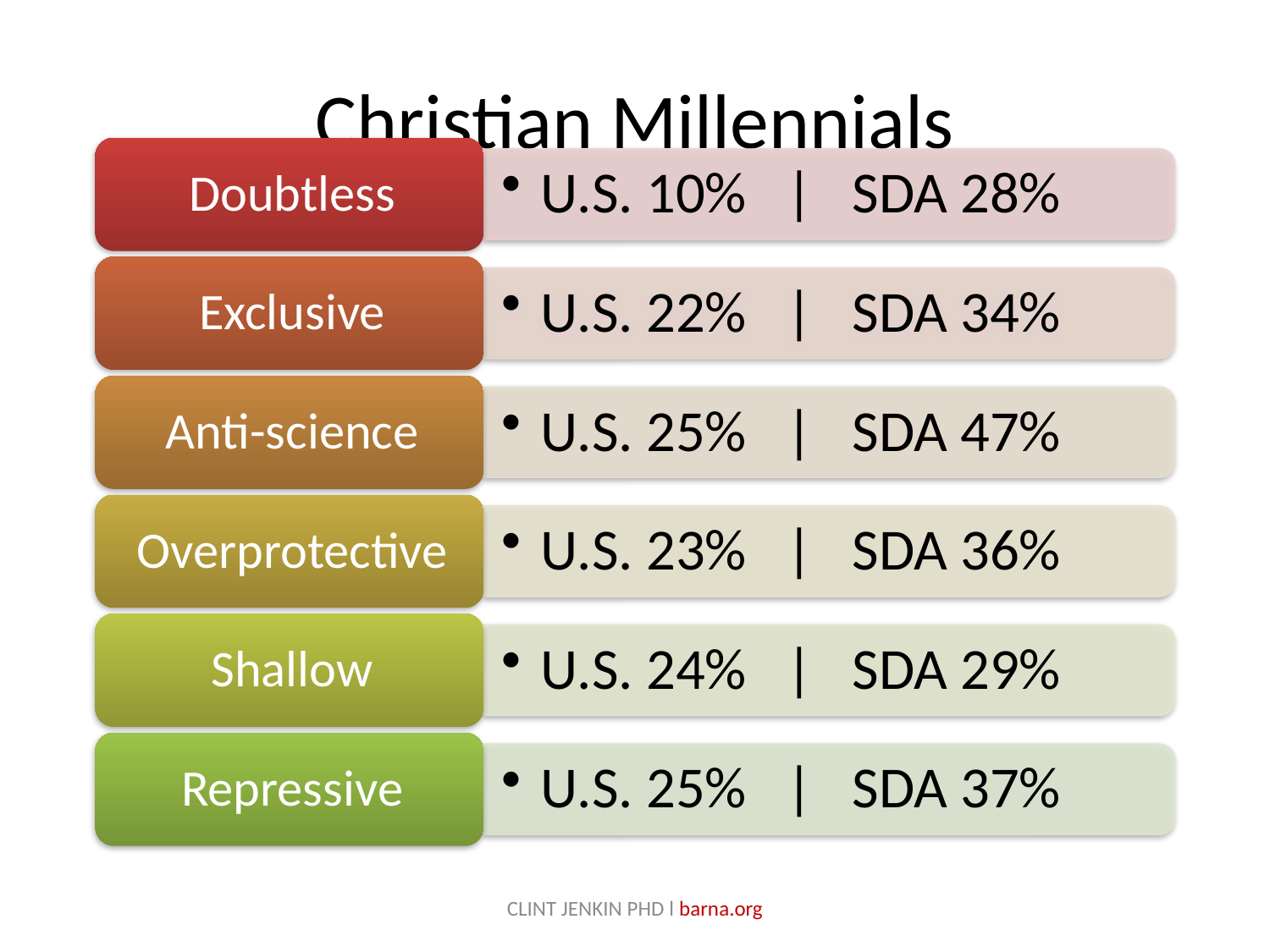

# Christian Millennials
U.S. 10%   |   SDA 28%
Doubtless
U.S. 22%   |   SDA 34%
Exclusive
U.S. 25%   |   SDA 47%
Anti-science
U.S. 23%   |   SDA 36%
Overprotective
U.S. 24%   |   SDA 29%
Shallow
U.S. 25%   |   SDA 37%
Repressive
CLINT JENKIN PHD l barna.org